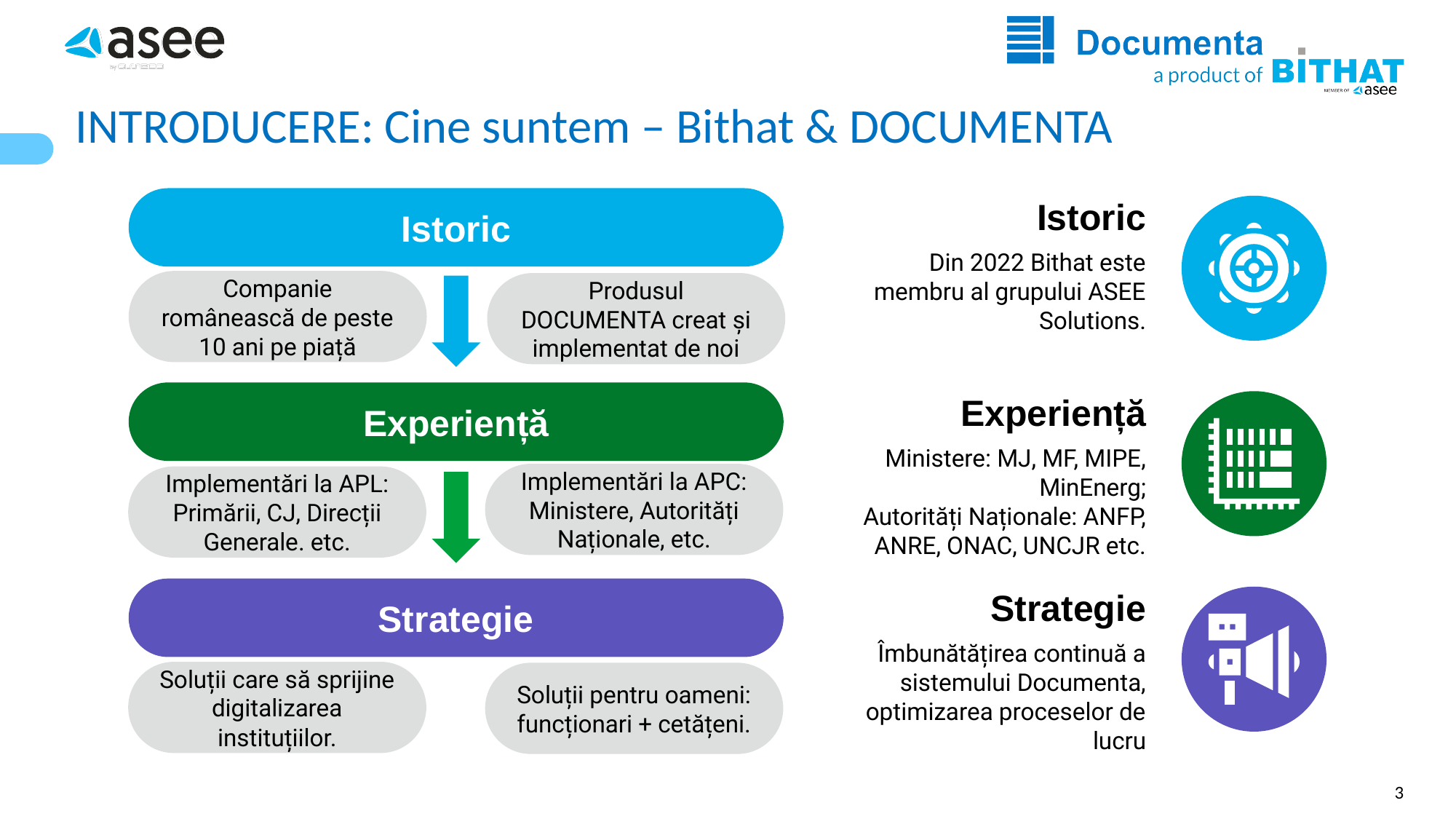

INTRODUCERE: Cine suntem – Bithat & DOCUMENTA
Istoric
Companie românească de peste 10 ani pe piață
Produsul DOCUMENTA creat și implementat de noi

Istoric
Din 2022 Bithat este membru al grupului ASEE Solutions.

Experiență
Implementări la APC: Ministere, Autorități Naționale, etc.
Implementări la APL: Primării, CJ, Direcții Generale. etc.

Experiență
Ministere: MJ, MF, MIPE, MinEnerg;
Autorități Naționale: ANFP, ANRE, ONAC, UNCJR etc.

Strategie
Soluții care să sprijine digitalizarea instituțiilor.
Soluții pentru oameni: funcționari + cetățeni.
Strategie
Îmbunătățirea continuă a sistemului Documenta, optimizarea proceselor de lucru

3